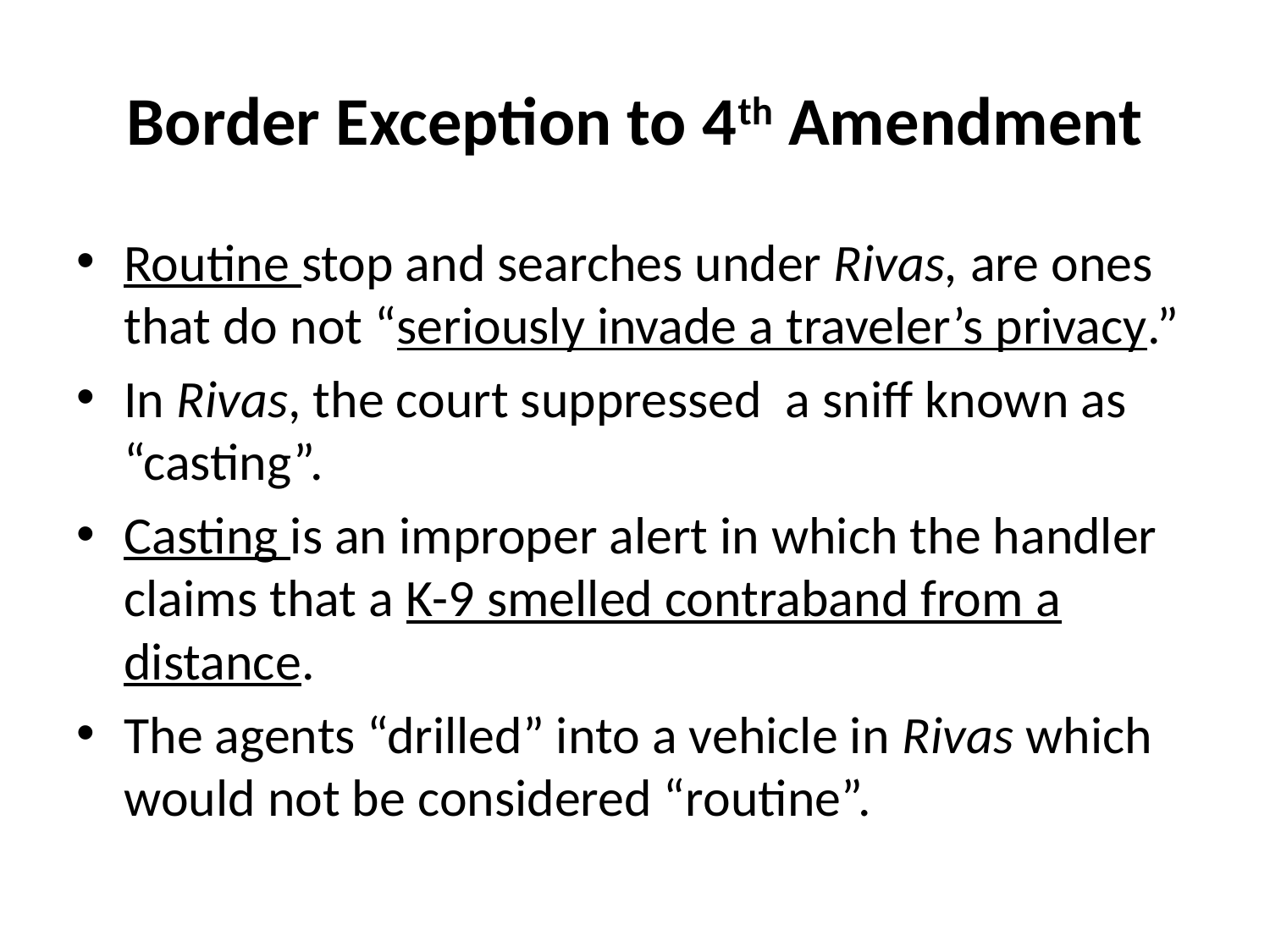

# Border Exception to 4th Amendment
Routine stop and searches under Rivas, are ones that do not “seriously invade a traveler’s privacy.”
In Rivas, the court suppressed  a sniff known as “casting”.
Casting is an improper alert in which the handler claims that a K-9 smelled contraband from a distance.
The agents “drilled” into a vehicle in Rivas which would not be considered “routine”.